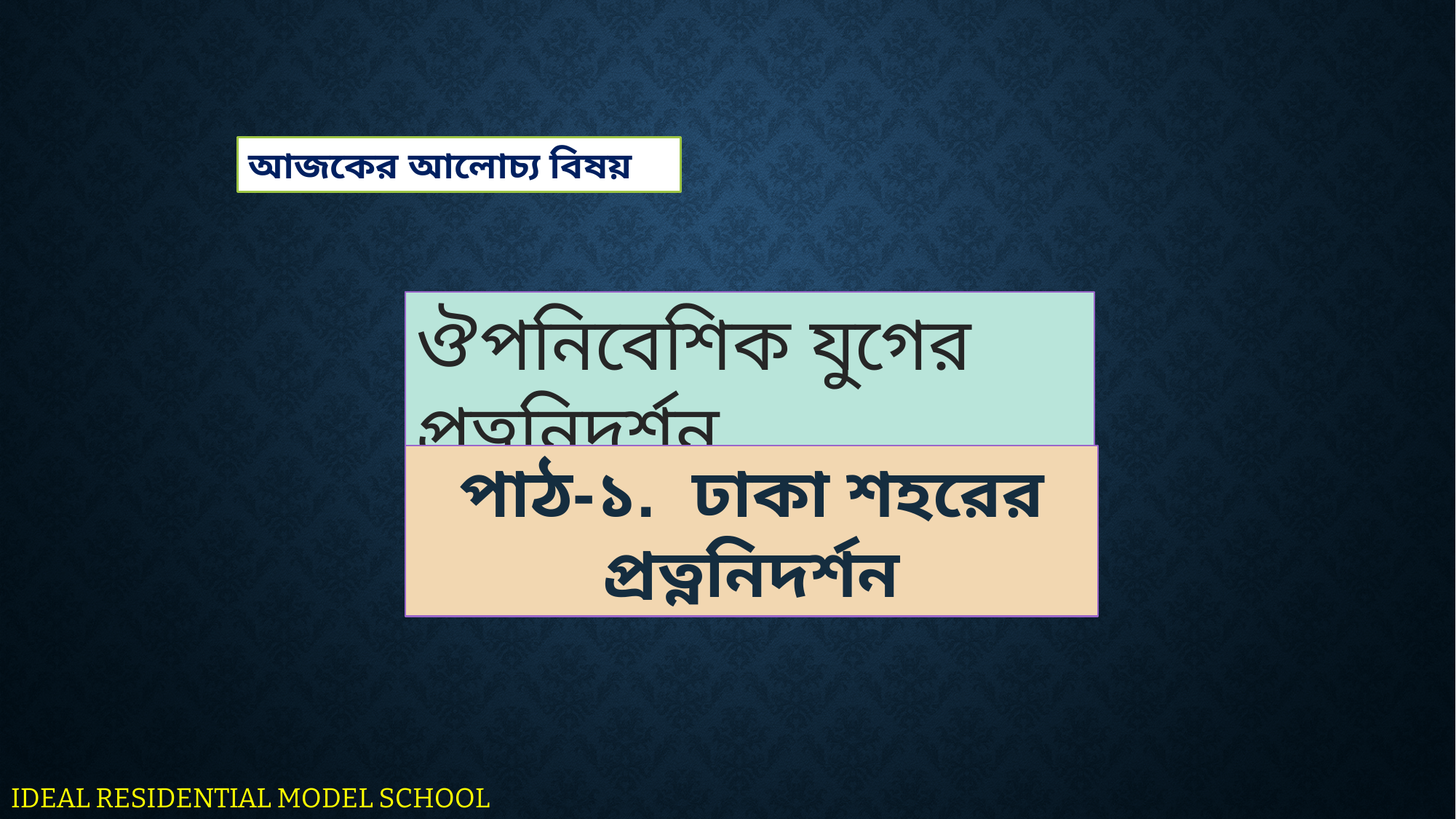

আজকের আলোচ্য বিষয়
ঔপনিবেশিক যুগের প্রত্ননিদর্শন
পাঠ-১.  ঢাকা শহরের প্রত্ননিদর্শন
IDEAL RESIDENTIAL MODEL SCHOOL